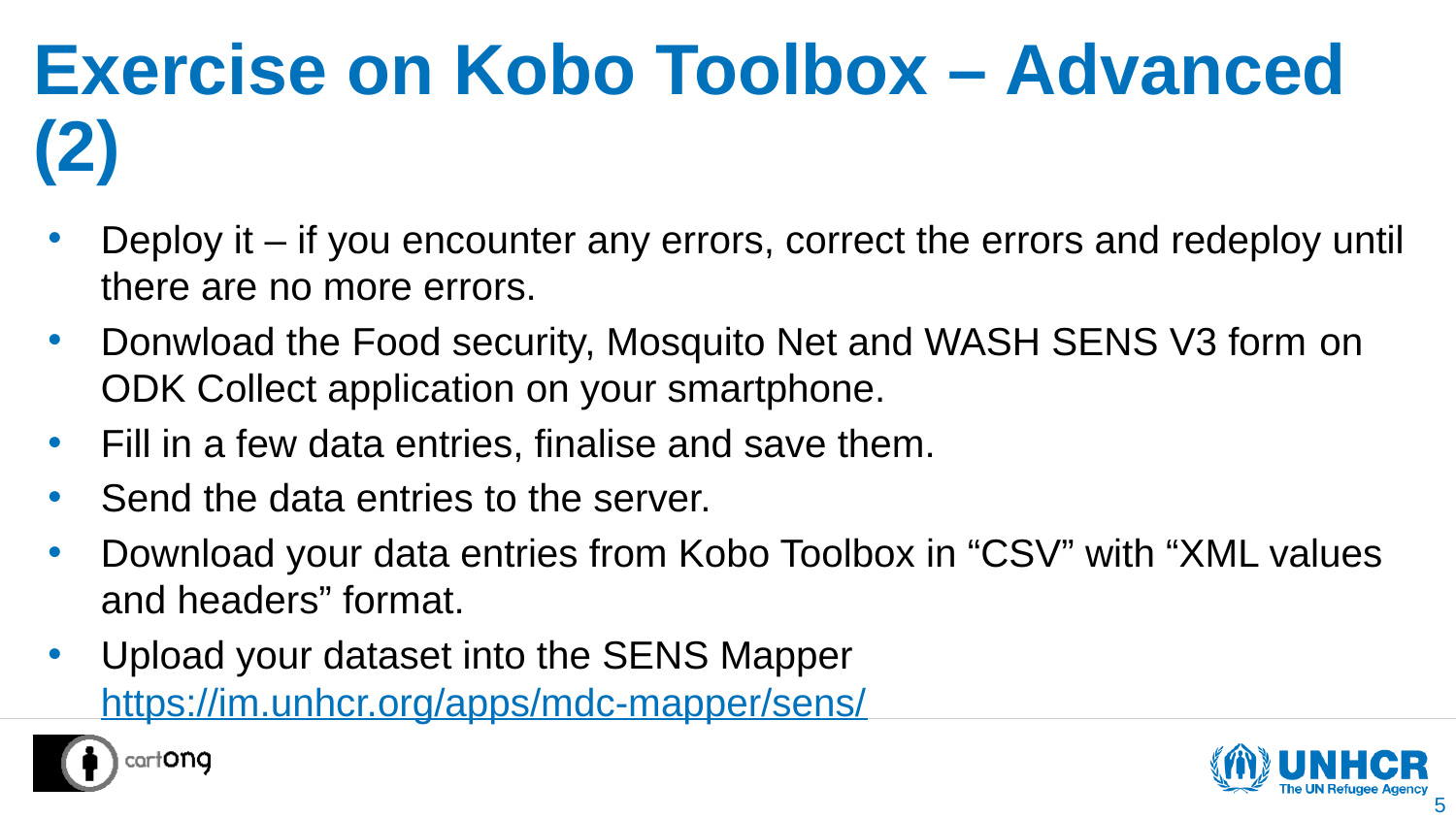

# Exercise on Kobo Toolbox – Advanced (2)
Deploy it – if you encounter any errors, correct the errors and redeploy until there are no more errors.
Donwload the Food security, Mosquito Net and WASH SENS V3 form on ODK Collect application on your smartphone.
Fill in a few data entries, finalise and save them.
Send the data entries to the server.
Download your data entries from Kobo Toolbox in “CSV” with “XML values and headers” format.
Upload your dataset into the SENS Mapper https://im.unhcr.org/apps/mdc-mapper/sens/
5